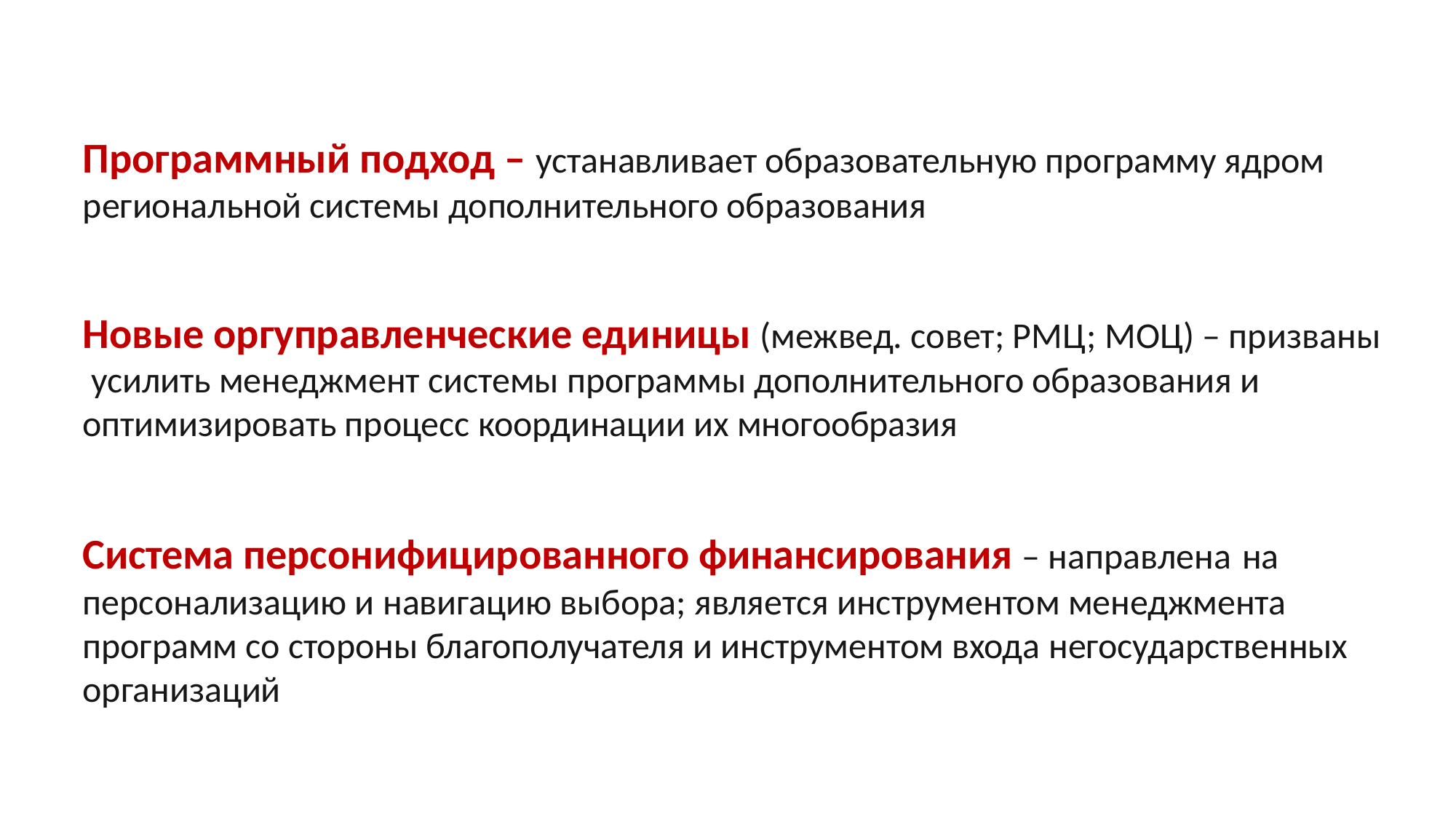

# Программный подход – устанавливает образовательную программу ядром  региональной системы дополнительного образования
Новые оргуправленческие единицы (межвед. совет; РМЦ; МОЦ) – призваны  усилить менеджмент системы программы дополнительного образования и
оптимизировать процесс координации их многообразия

Система персонифицированного финансирования – направлена на
персонализацию и навигацию выбора; является инструментом менеджмента
программ со стороны благополучателя и инструментом входа негосударственных  организаций